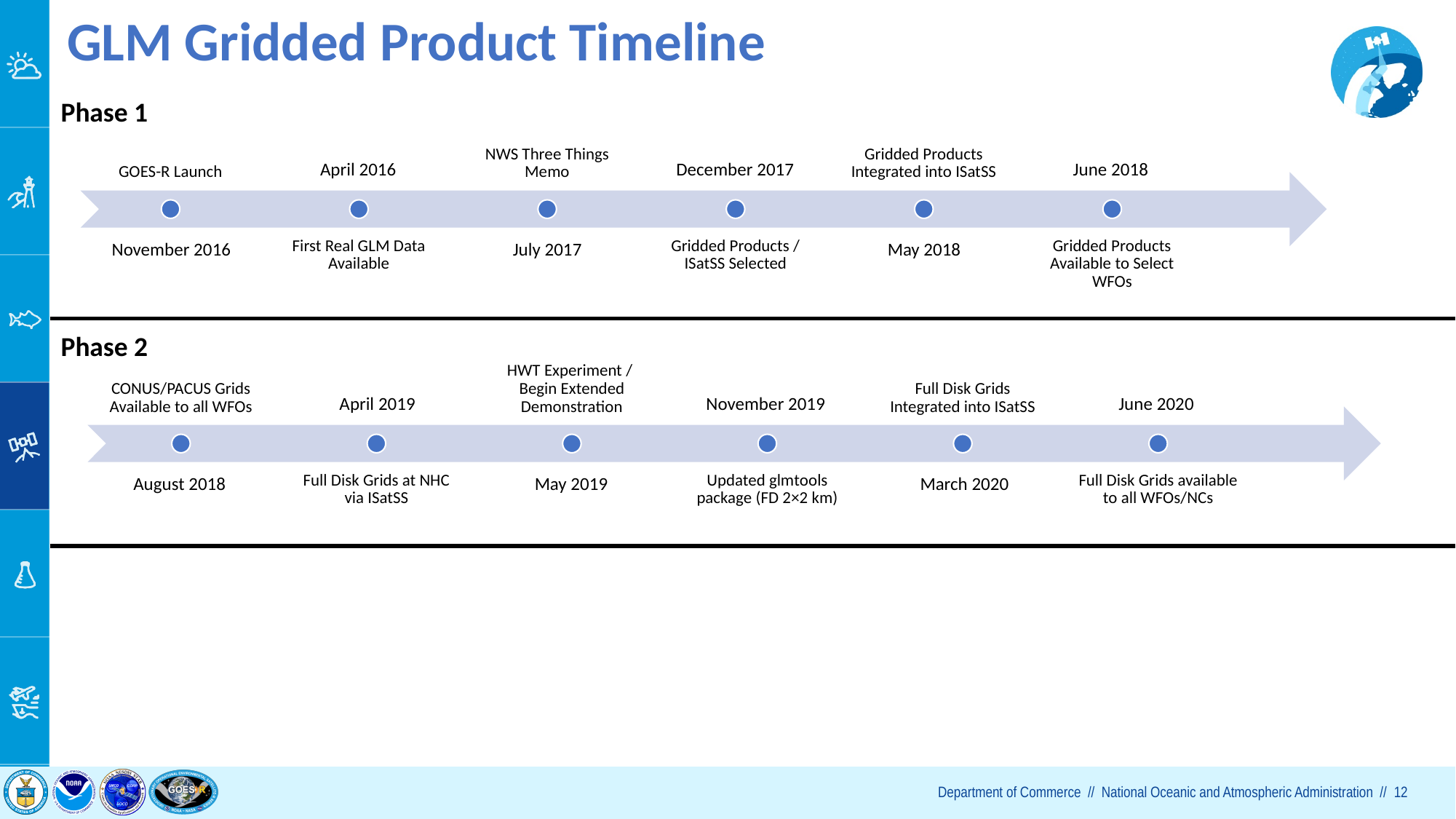

# GLM Gridded Product Timeline
Phase 1
GOES-R Launch
First Real GLM Data Available
NWS Three Things Memo
Gridded Products / ISatSS Selected
Gridded Products Integrated into ISatSS
Gridded Products Available to Select WFOs
April 2016
December 2017
June 2018
November 2016
July 2017
May 2018
Phase 2
CONUS/PACUS Grids Available to all WFOs
Full Disk Grids at NHC via ISatSS
HWT Experiment /  Begin Extended Demonstration
Updated glmtools package (FD 2×2 km)
Full Disk Grids Integrated into ISatSS
Full Disk Grids available to all WFOs/NCs
April 2019
November 2019
June 2020
August 2018
May 2019
March 2020